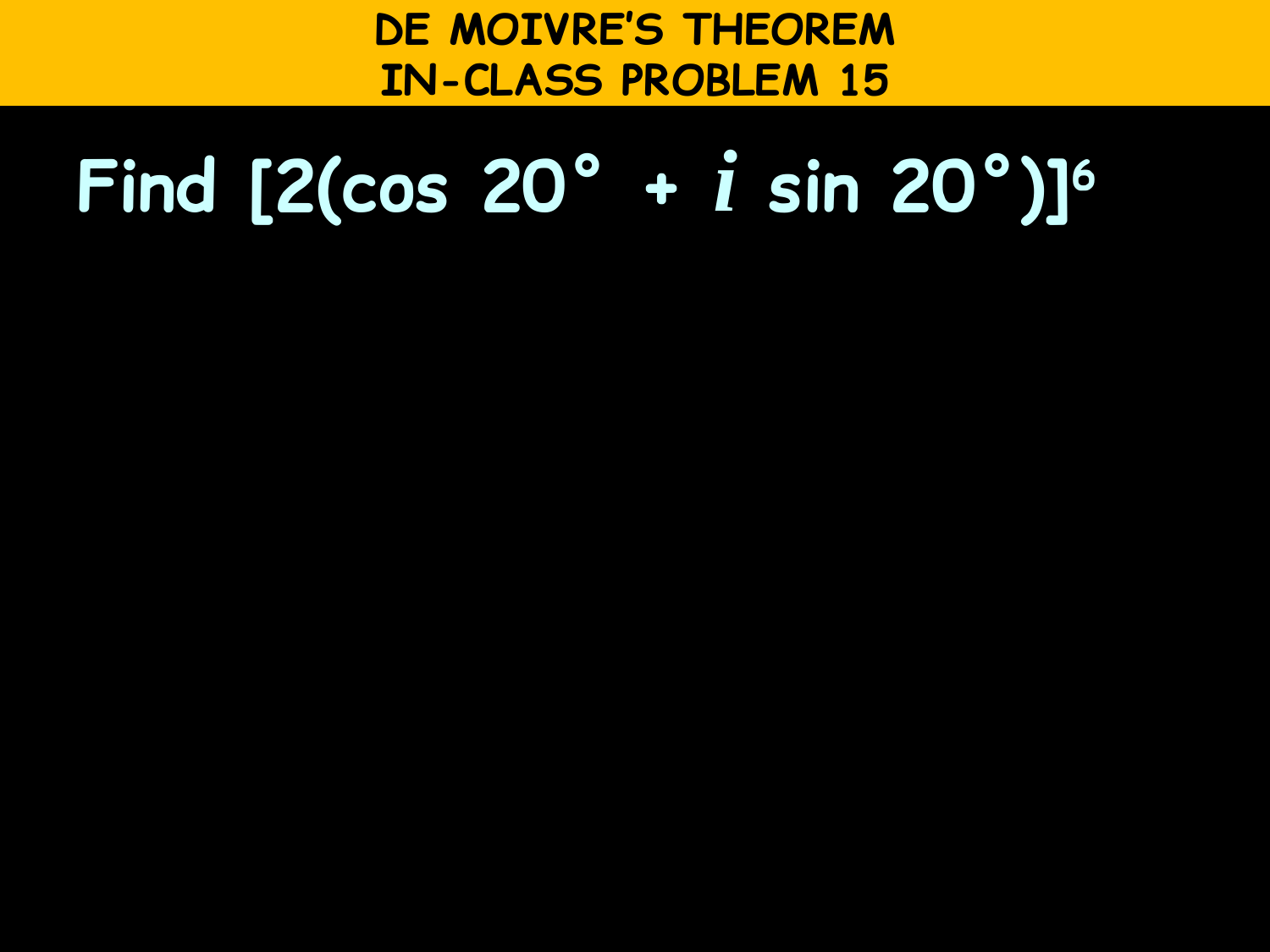

DE MOIVRE’S THEOREM
IN-CLASS PROBLEM 15
Find [2(cos 20° + i sin 20°)]6